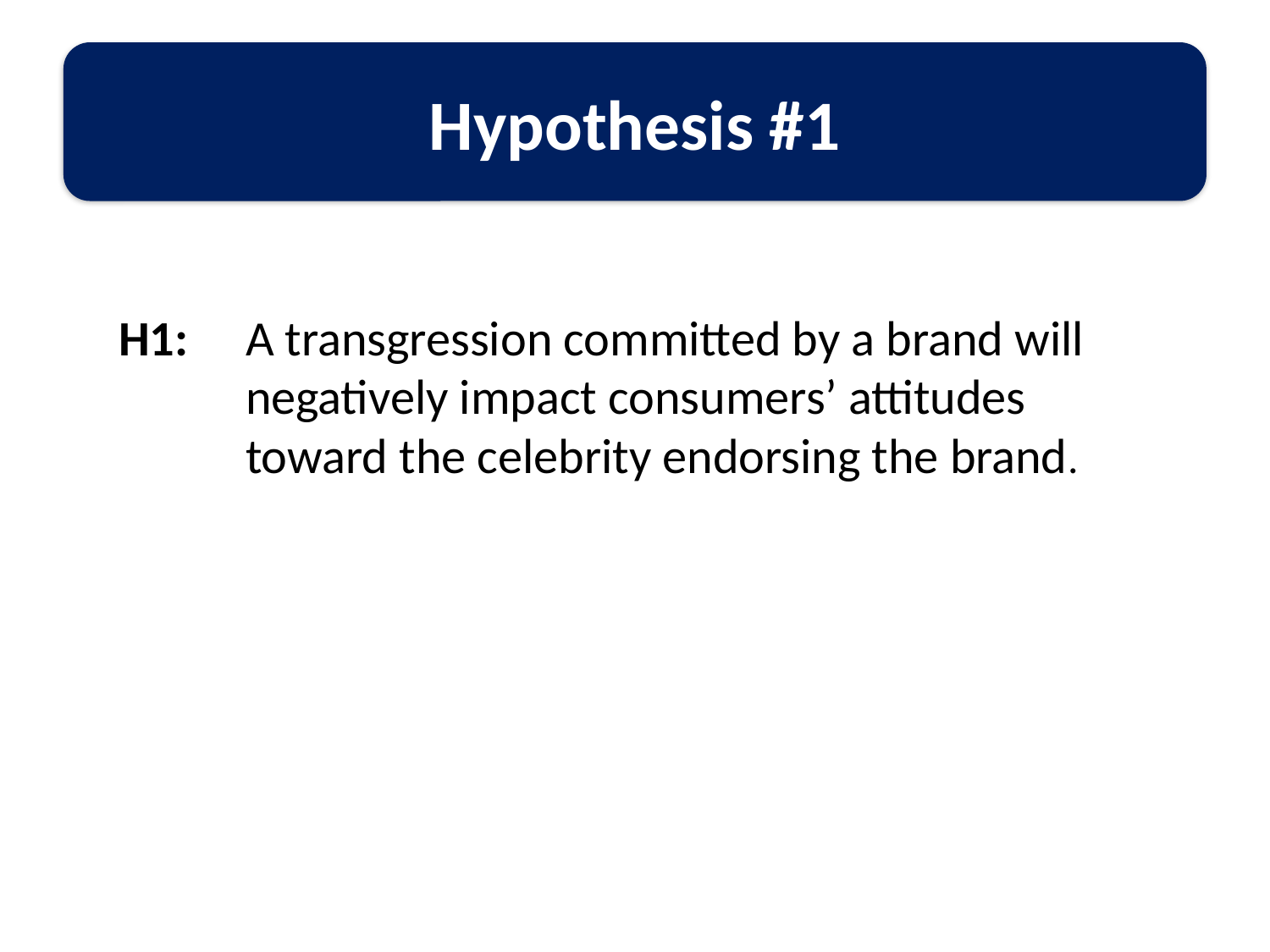

# Ball
Hypothesis #1

H1: 	A transgression committed by a brand will 	negatively impact consumers’ attitudes 	toward the celebrity endorsing the brand.